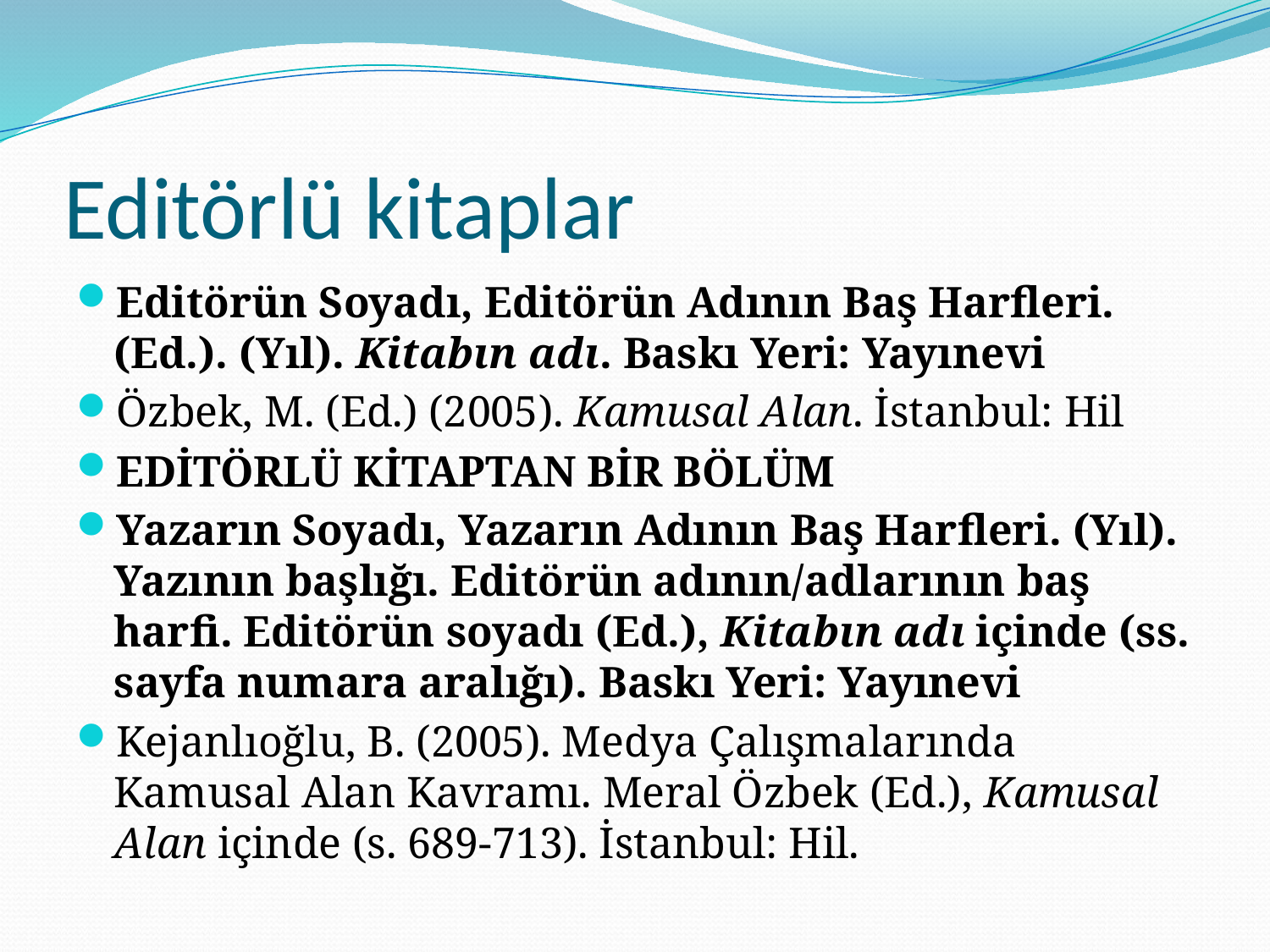

# Editörlü kitaplar
Editörün Soyadı, Editörün Adının Baş Harfleri. (Ed.). (Yıl). Kitabın adı. Baskı Yeri: Yayınevi
Özbek, M. (Ed.) (2005). Kamusal Alan. İstanbul: Hil
EDİTÖRLÜ KİTAPTAN BİR BÖLÜM
Yazarın Soyadı, Yazarın Adının Baş Harfleri. (Yıl). Yazının başlığı. Editörün adının/adlarının baş harfi. Editörün soyadı (Ed.), Kitabın adı içinde (ss. sayfa numara aralığı). Baskı Yeri: Yayınevi
Kejanlıoğlu, B. (2005). Medya Çalışmalarında Kamusal Alan Kavramı. Meral Özbek (Ed.), Kamusal Alan içinde (s. 689-713). İstanbul: Hil.